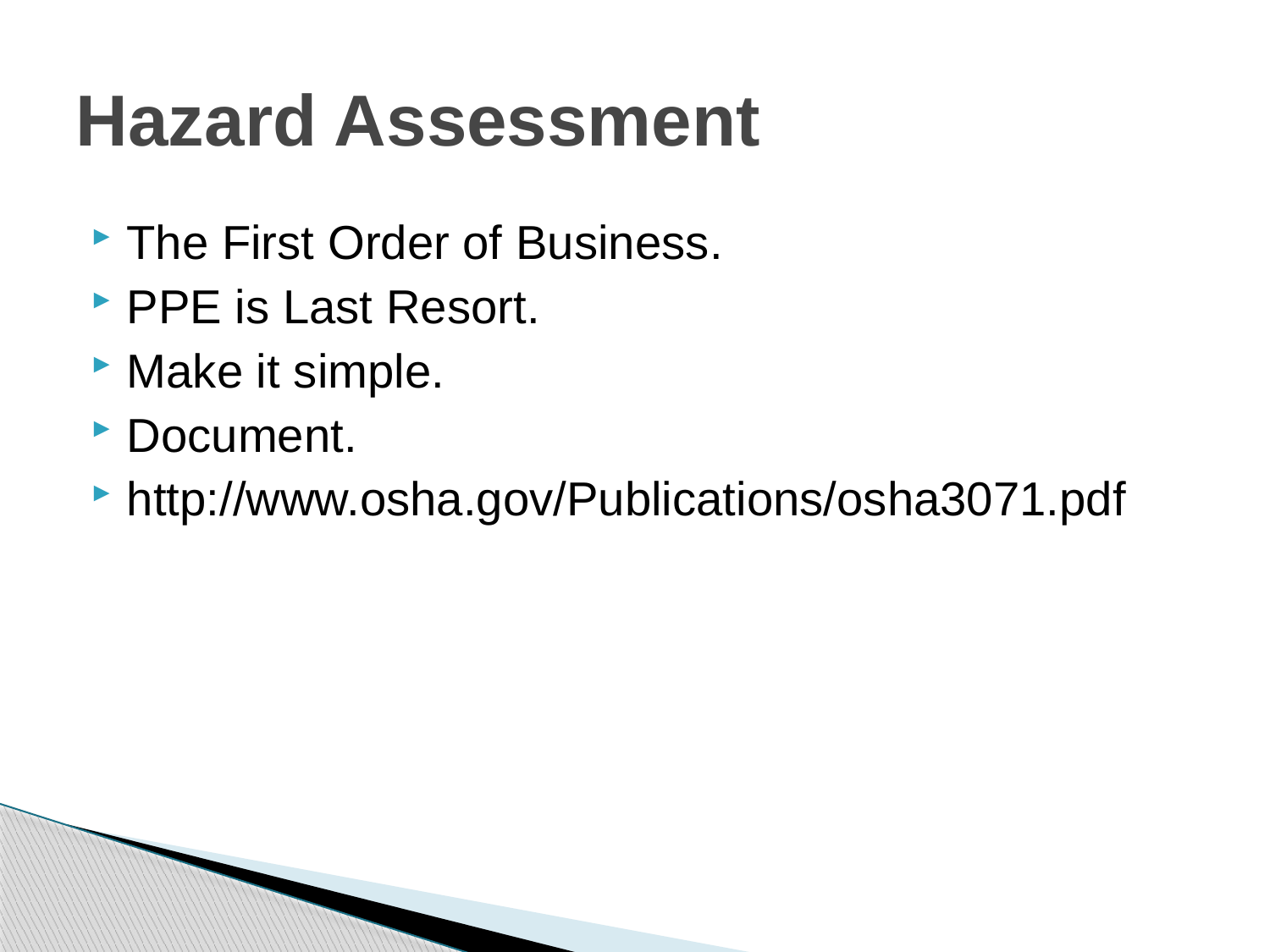

# Hazard Assessment
The First Order of Business.
PPE is Last Resort.
Make it simple.
Document.
http://www.osha.gov/Publications/osha3071.pdf